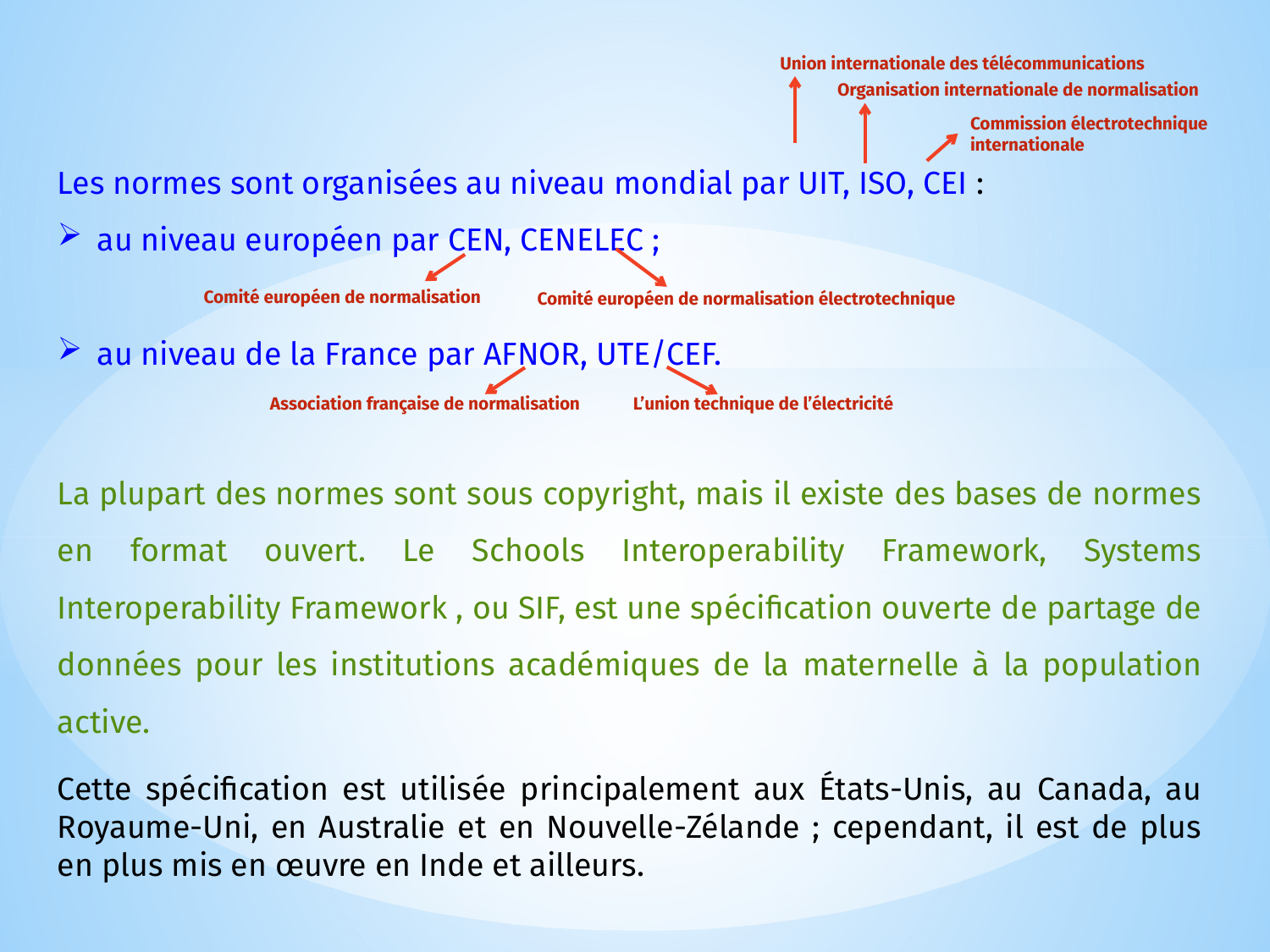

Union internationale des télécommunications
Organisation internationale de normalisation
Commission électrotechnique internationale
Les normes sont organisées au niveau mondial par UIT, ISO, CEI :
au niveau européen par CEN, CENELEC ;

au niveau de la France par AFNOR, UTE/CEF.
Comité européen de normalisation
Comité européen de normalisation électrotechnique
Association française de normalisation
L’union technique de l’électricité
La plupart des normes sont sous copyright, mais il existe des bases de normes en format ouvert. Le Schools Interoperability Framework, Systems Interoperability Framework , ou SIF, est une spécification ouverte de partage de données pour les institutions académiques de la maternelle à la population active.
Cette spécification est utilisée principalement aux États-Unis, au Canada, au Royaume-Uni, en Australie et en Nouvelle-Zélande ; cependant, il est de plus en plus mis en œuvre en Inde et ailleurs.